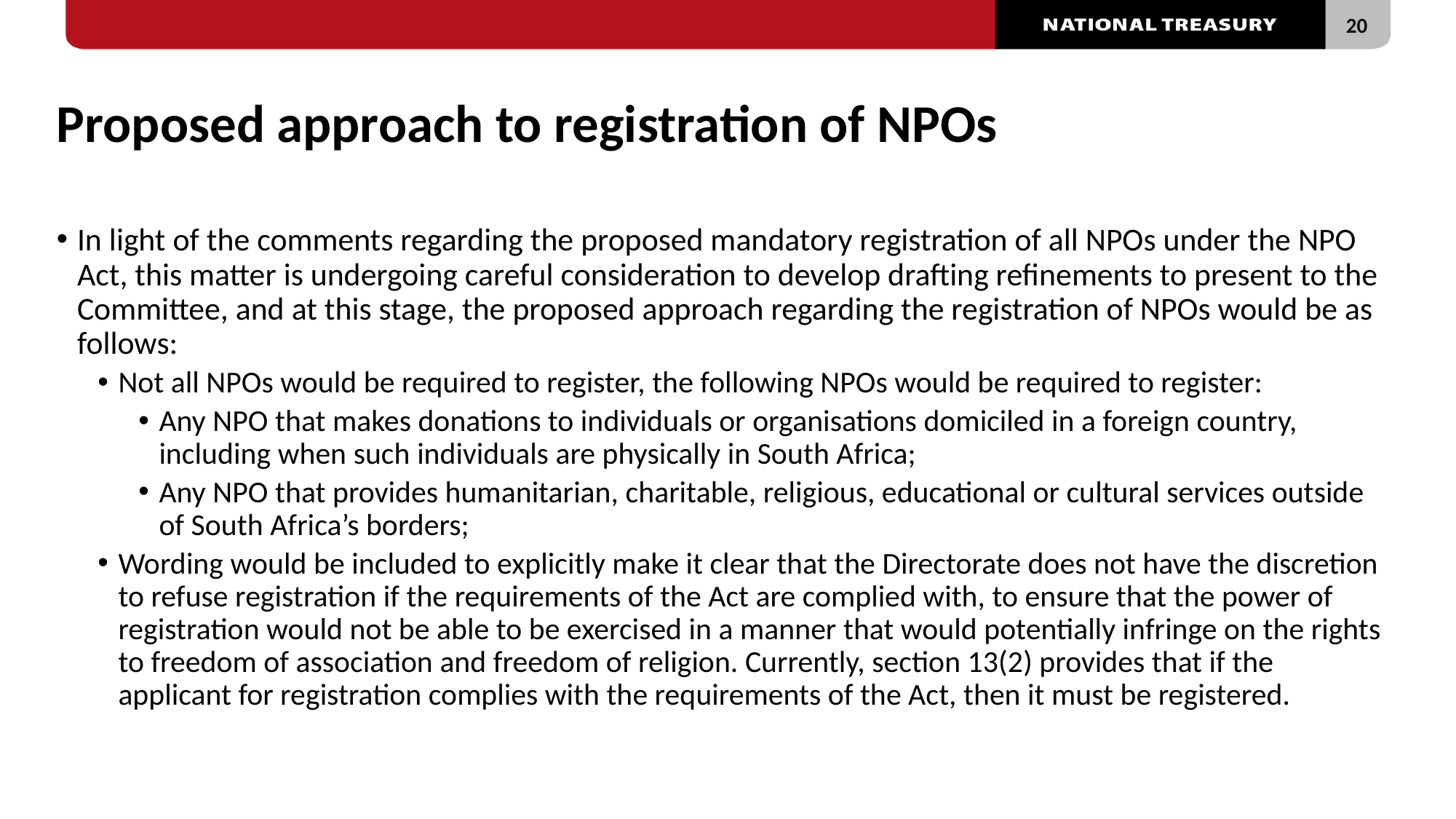

# Proposed approach to registration of NPOs
In light of the comments regarding the proposed mandatory registration of all NPOs under the NPO Act, this matter is undergoing careful consideration to develop drafting refinements to present to the Committee, and at this stage, the proposed approach regarding the registration of NPOs would be as follows:
Not all NPOs would be required to register, the following NPOs would be required to register:
Any NPO that makes donations to individuals or organisations domiciled in a foreign country, including when such individuals are physically in South Africa;
Any NPO that provides humanitarian, charitable, religious, educational or cultural services outside of South Africa’s borders;
Wording would be included to explicitly make it clear that the Directorate does not have the discretion to refuse registration if the requirements of the Act are complied with, to ensure that the power of registration would not be able to be exercised in a manner that would potentially infringe on the rights to freedom of association and freedom of religion. Currently, section 13(2) provides that if the applicant for registration complies with the requirements of the Act, then it must be registered.